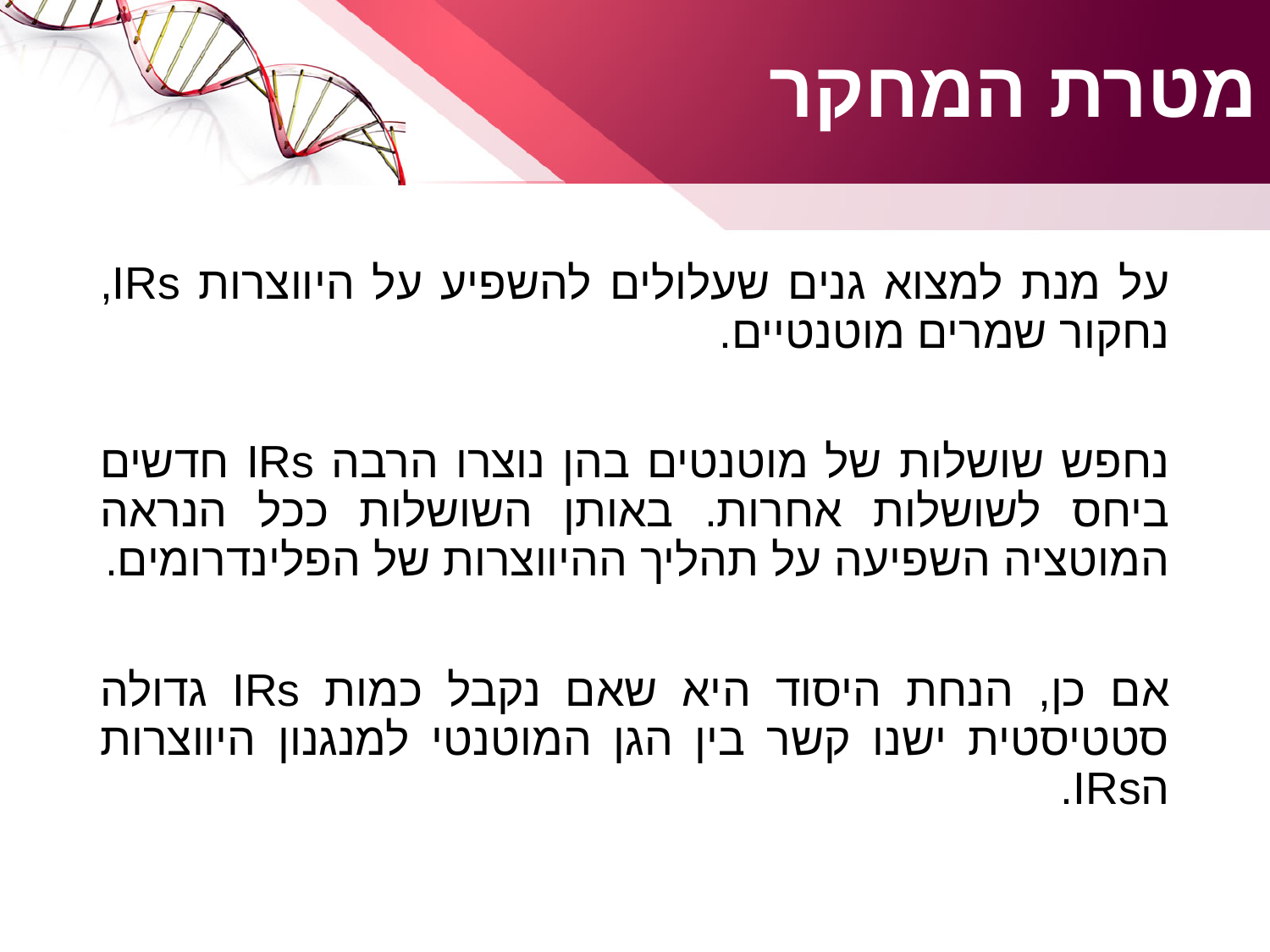

# מטרת המחקר
על מנת למצוא גנים שעלולים להשפיע על היווצרות IRs, נחקור שמרים מוטנטיים.

נחפש שושלות של מוטנטים בהן נוצרו הרבה IRs חדשים ביחס לשושלות אחרות. באותן השושלות ככל הנראה המוטציה השפיעה על תהליך ההיווצרות של הפלינדרומים.

אם כן, הנחת היסוד היא שאם נקבל כמות IRs גדולה סטטיסטית ישנו קשר בין הגן המוטנטי למנגנון היווצרות הIRs.